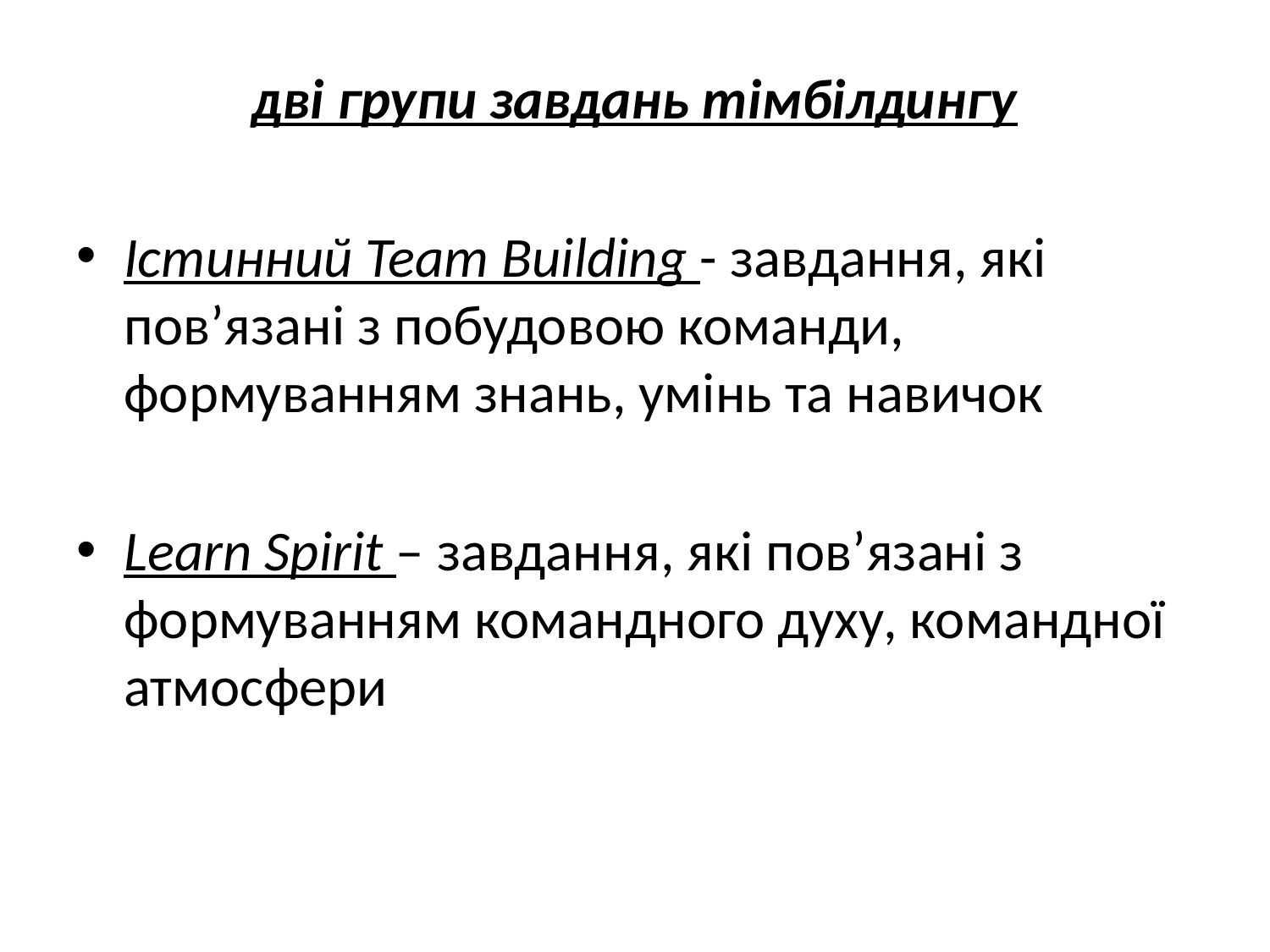

дві групи завдань тімбілдингу

Істинний Team Building - завдання, які пов’язані з побудовою команди, формуванням знань, умінь та навичок

Learn Spirit – завдання, які пов’язані з формуванням командного духу, командної атмосфери